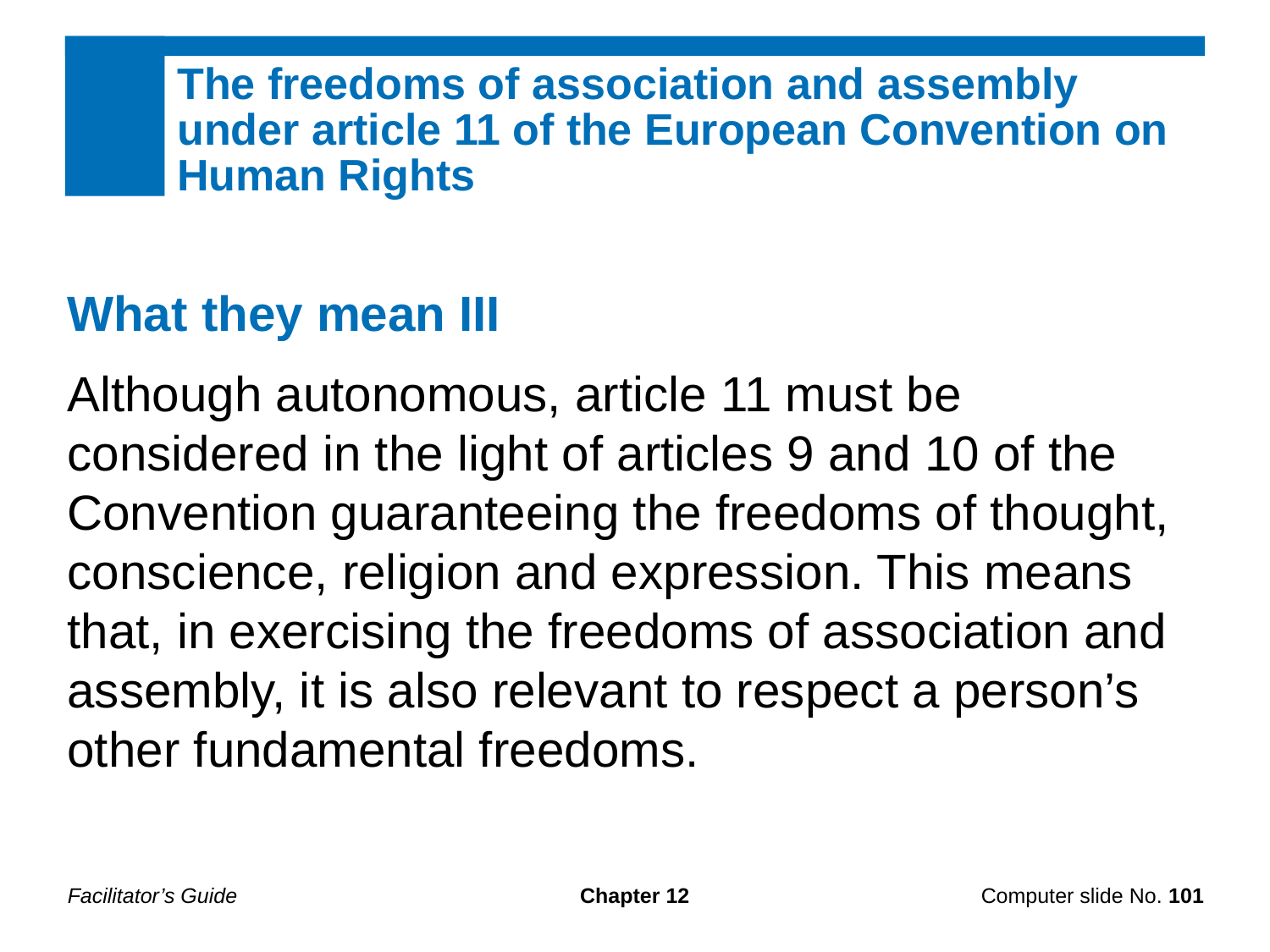

The freedoms of association and assembly under article 11 of the European Convention on Human Rights
What they mean III
Although autonomous, article 11 must be considered in the light of articles 9 and 10 of the Convention guaranteeing the freedoms of thought, conscience, religion and expression. This means that, in exercising the freedoms of association and assembly, it is also relevant to respect a person’s other fundamental freedoms.
Facilitator’s Guide
Chapter 12
Computer slide No. 101